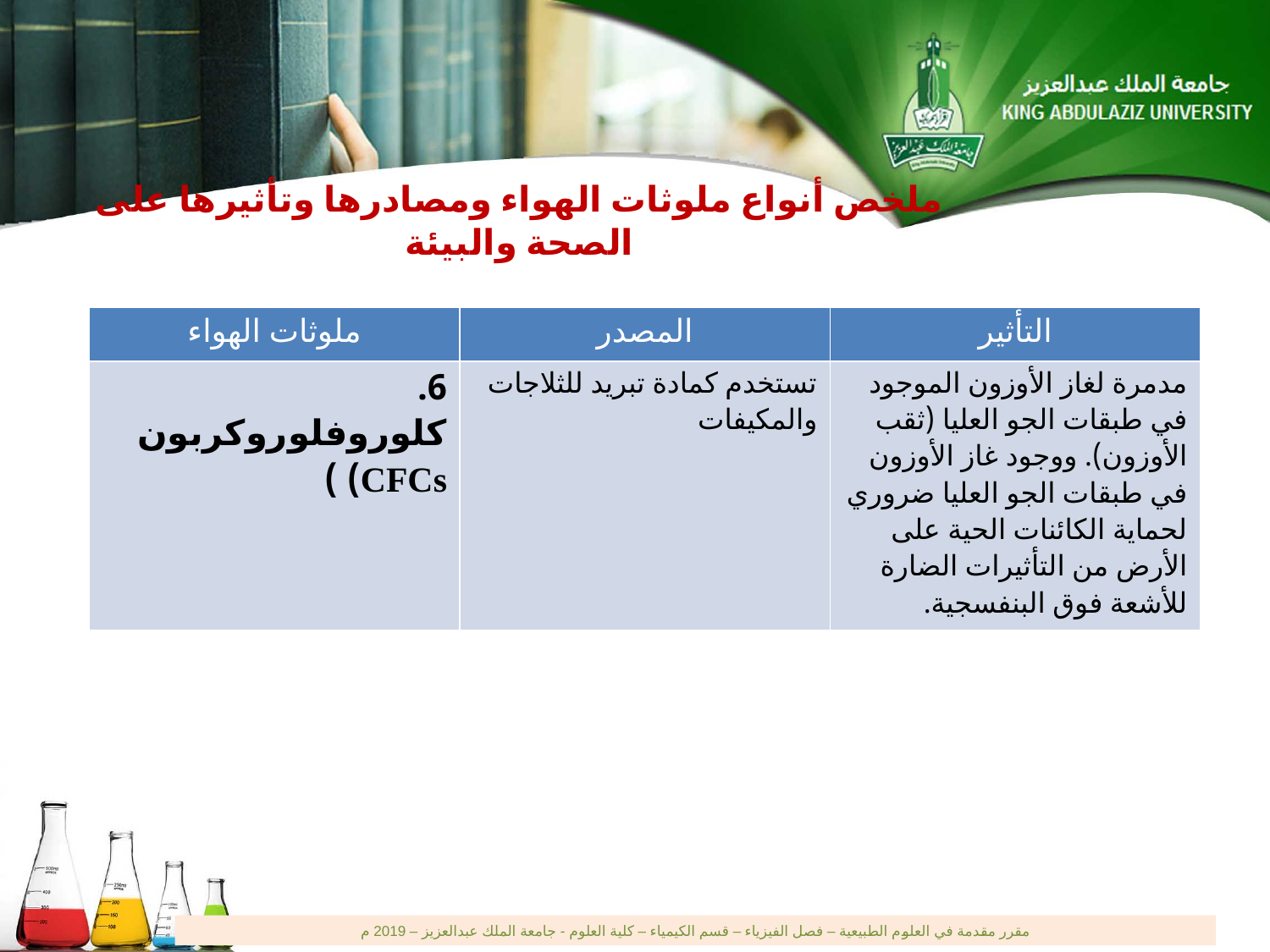

ملخص أنواع ملوثات الهواء ومصادرها وتأثيرها على الصحة والبيئة
| ملوثات الهواء | المصدر | التأثير |
| --- | --- | --- |
| 6. كلوروفلوروكربون CFCs) ) | تستخدم كمادة تبريد للثلاجات والمكيفات | مدمرة لغاز الأوزون الموجود في طبقات الجو العليا (ثقب الأوزون). ووجود غاز الأوزون في طبقات الجو العليا ضروري لحماية الكائنات الحية على الأرض من التأثيرات الضارة للأشعة فوق البنفسجية. |
مقرر مقدمة في العلوم الطبيعية – فصل الفيزياء – قسم الكيمياء – كلية العلوم - جامعة الملك عبدالعزيز – 2019 م